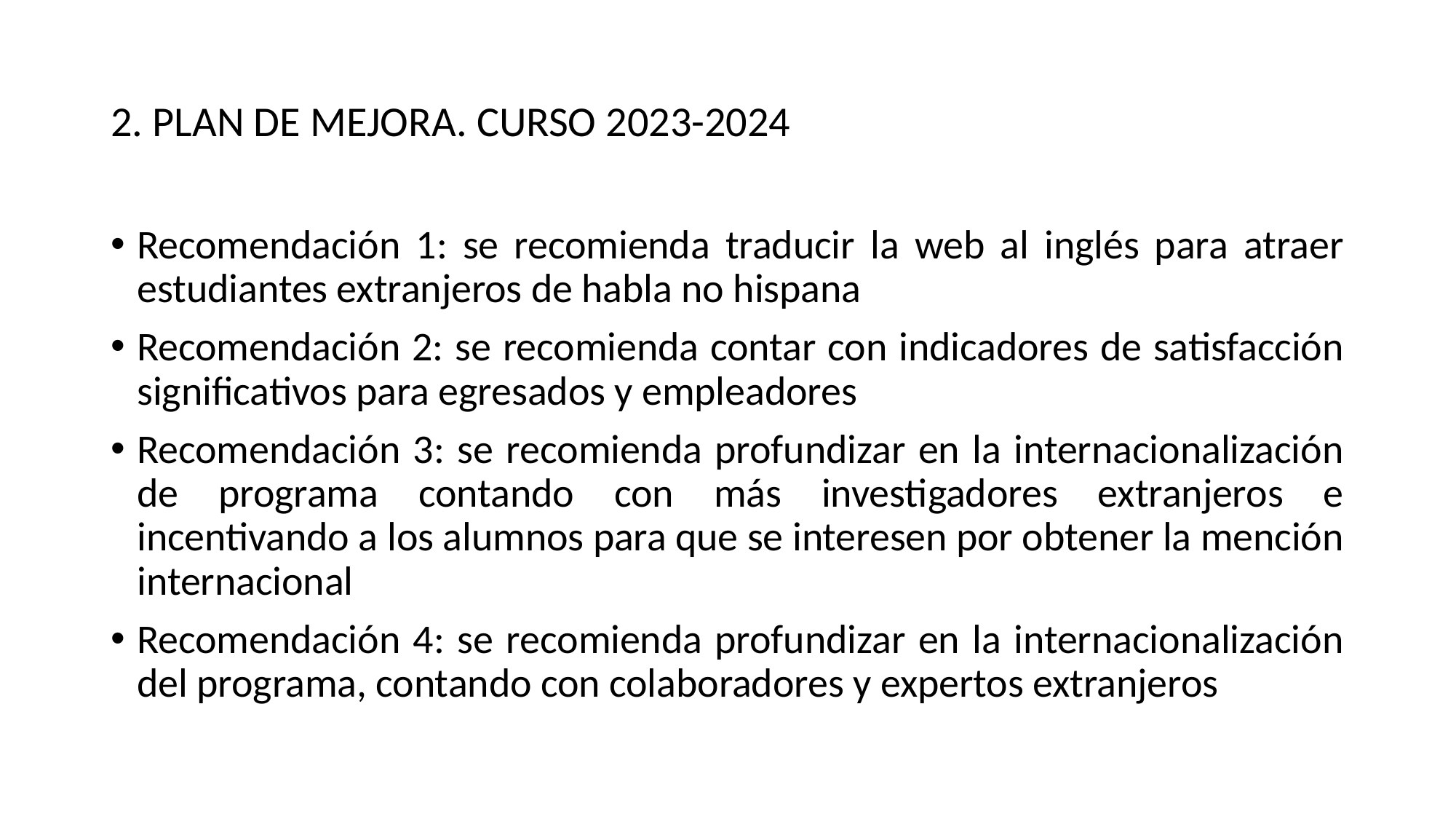

# 2. PLAN DE MEJORA. CURSO 2023-2024
Recomendación 1: se recomienda traducir la web al inglés para atraer estudiantes extranjeros de habla no hispana
Recomendación 2: se recomienda contar con indicadores de satisfacción significativos para egresados y empleadores
Recomendación 3: se recomienda profundizar en la internacionalización de programa contando con más investigadores extranjeros e incentivando a los alumnos para que se interesen por obtener la mención internacional
Recomendación 4: se recomienda profundizar en la internacionalización del programa, contando con colaboradores y expertos extranjeros